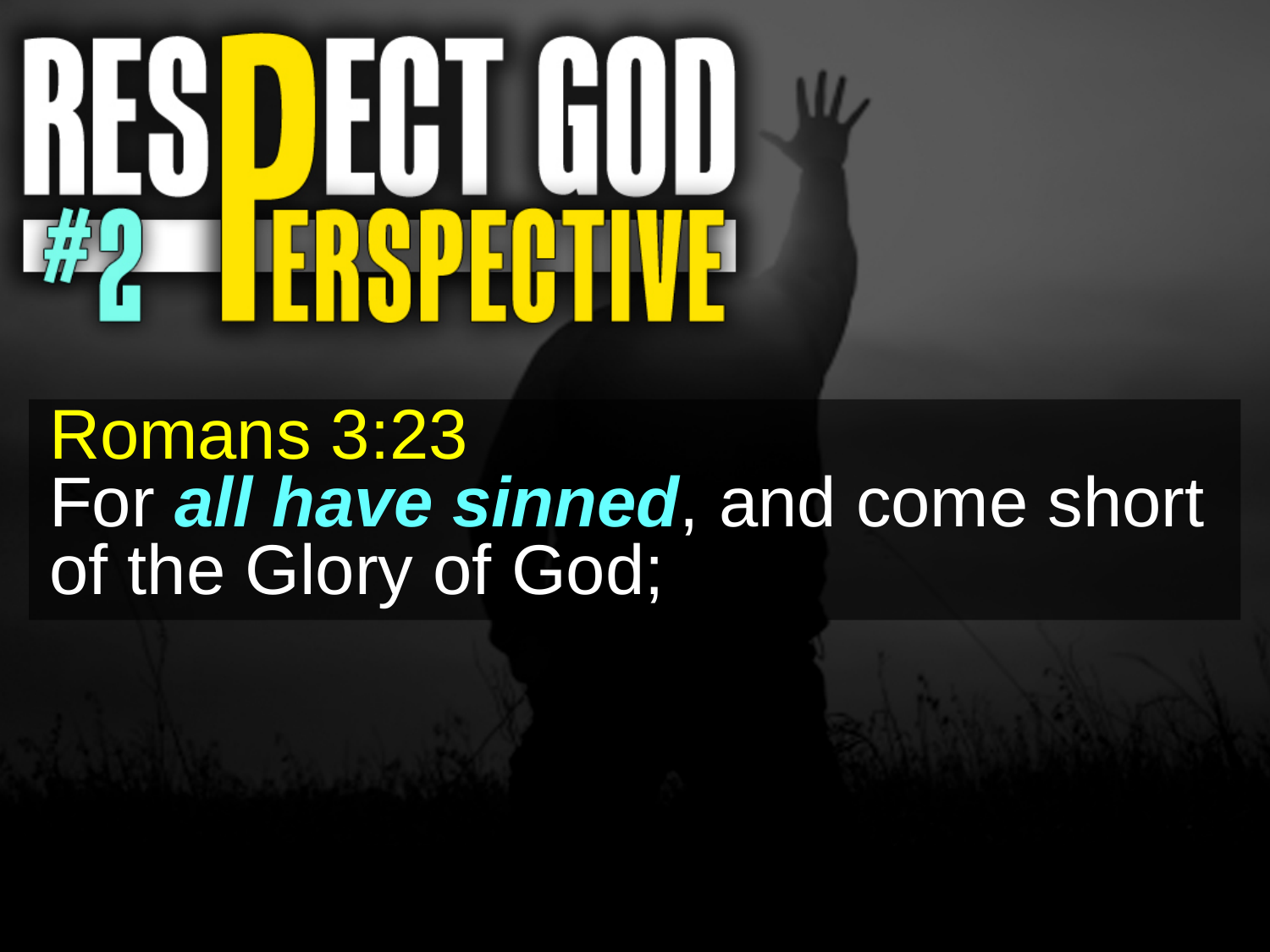

Romans 3:23
For all have sinned, and come short of the Glory of God;